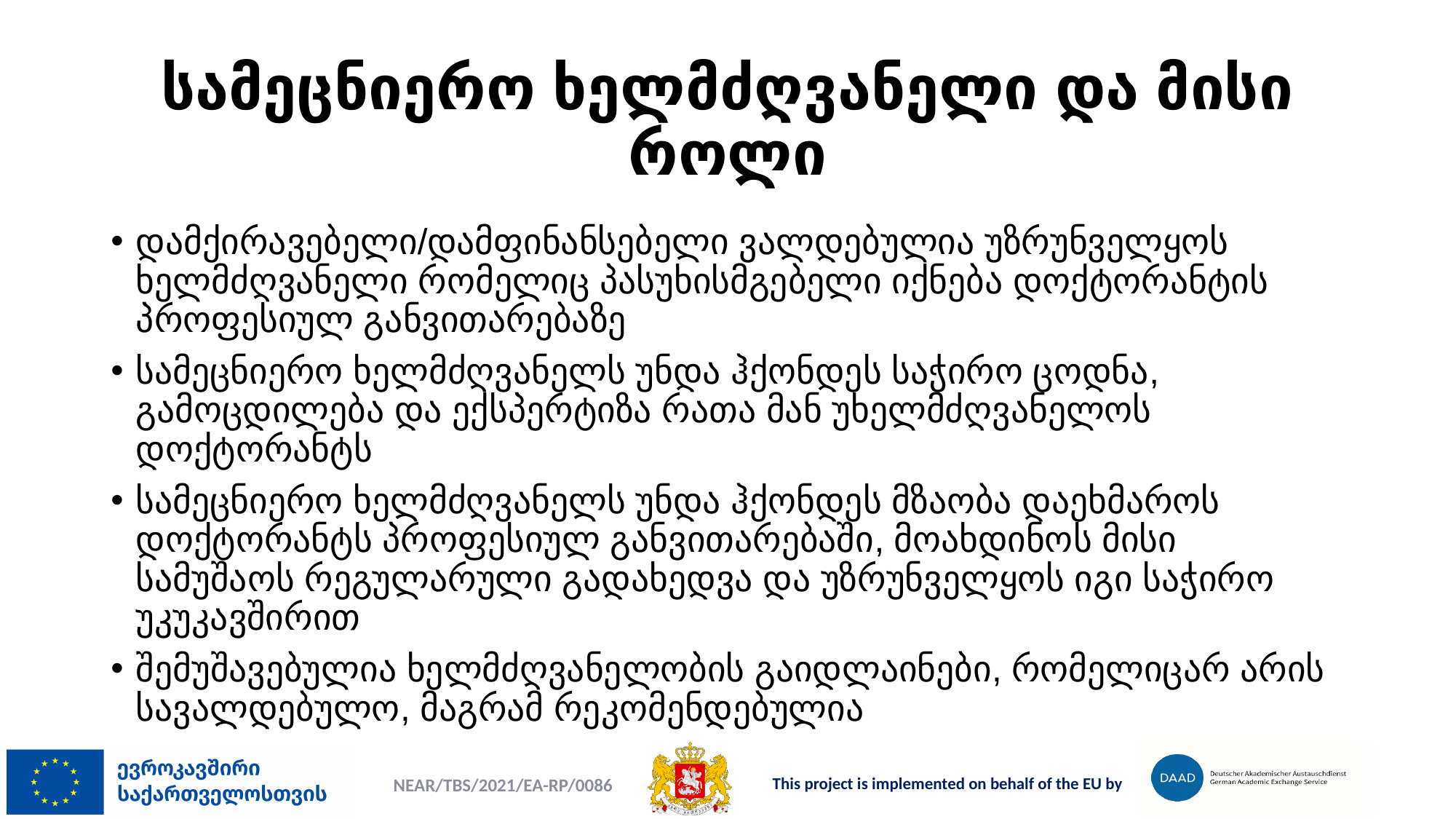

# სამეცნიერო ხელმძღვანელი და მისი როლი
დამქირავებელი/დამფინანსებელი ვალდებულია უზრუნველყოს ხელმძღვანელი რომელიც პასუხისმგებელი იქნება დოქტორანტის პროფესიულ განვითარებაზე
სამეცნიერო ხელმძღვანელს უნდა ჰქონდეს საჭირო ცოდნა, გამოცდილება და ექსპერტიზა რათა მან უხელმძღვანელოს დოქტორანტს
სამეცნიერო ხელმძღვანელს უნდა ჰქონდეს მზაობა დაეხმაროს დოქტორანტს პროფესიულ განვითარებაში, მოახდინოს მისი სამუშაოს რეგულარული გადახედვა და უზრუნველყოს იგი საჭირო უკუკავშირით
შემუშავებულია ხელმძღვანელობის გაიდლაინები, რომელიცარ არის სავალდებულო, მაგრამ რეკომენდებულია
NEAR/TBS/2021/EA-RP/0086